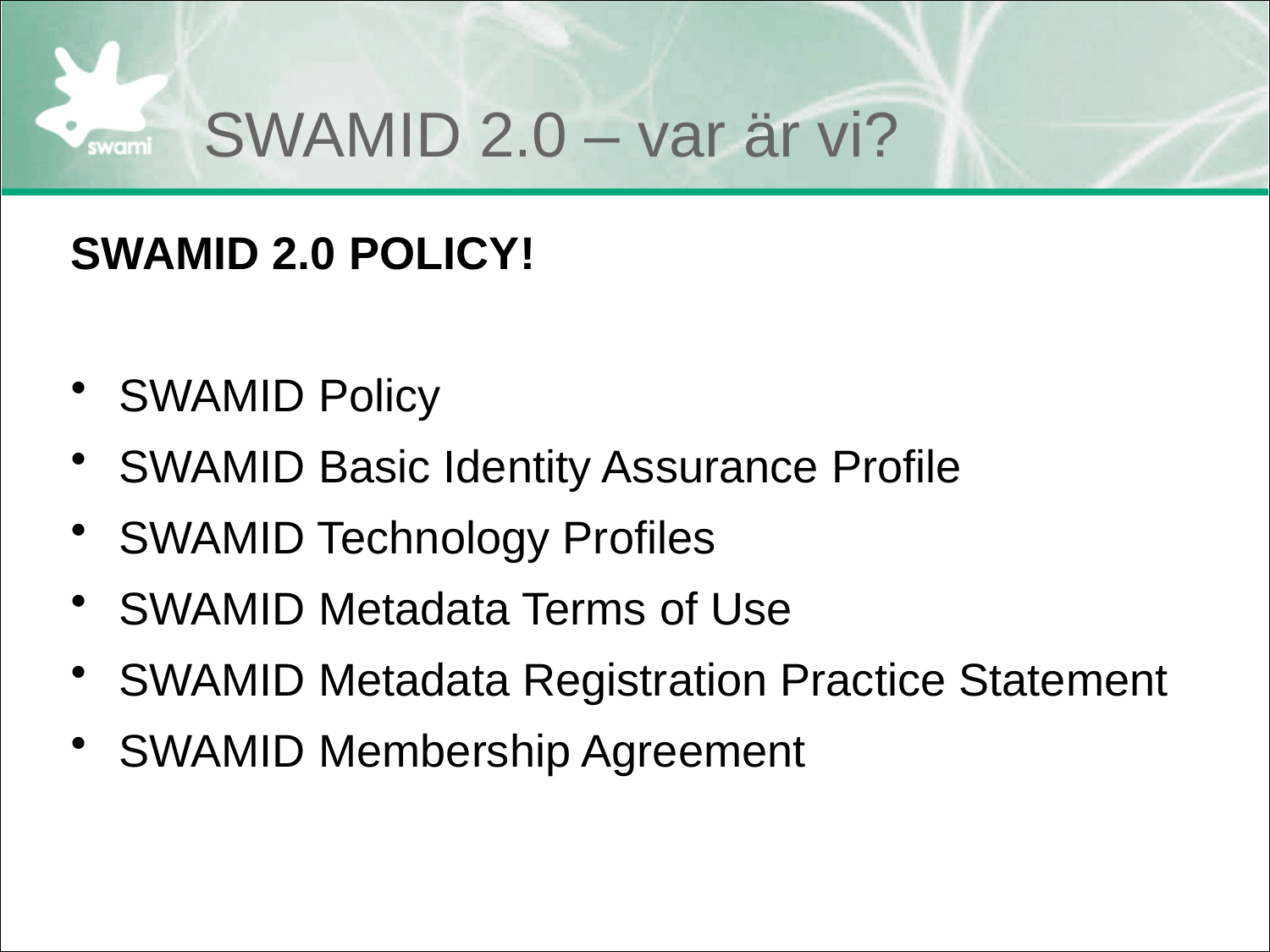

# SWAMID 2.0 – var är vi?
SWAMID 2.0 POLICY!

SWAMID Policy
SWAMID Basic Identity Assurance Profile
SWAMID Technology Profiles
SWAMID Metadata Terms of Use
SWAMID Metadata Registration Practice Statement
SWAMID Membership Agreement